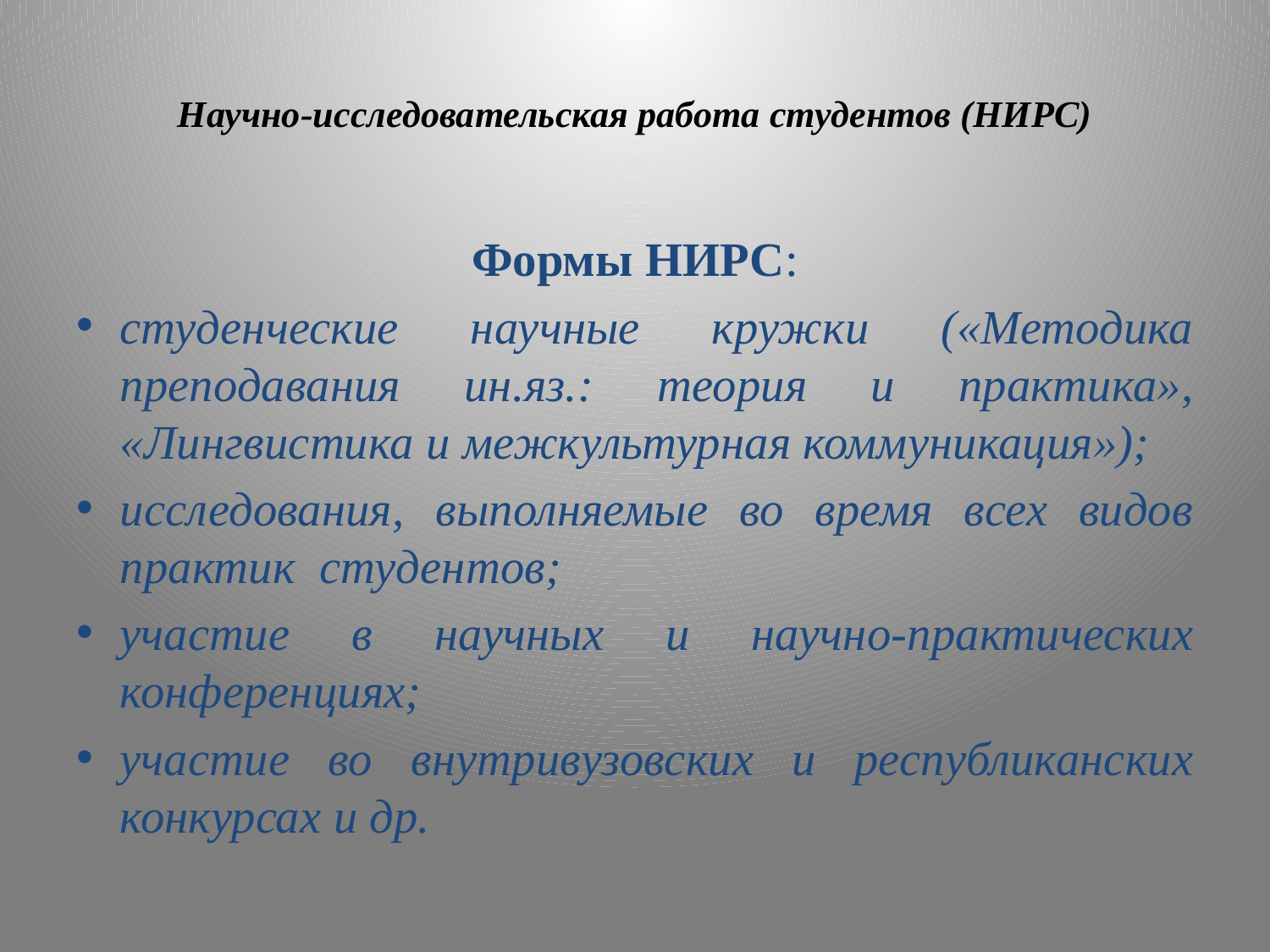

# Научно-исследовательская работа студентов (НИРС)
Формы НИРС:
студенческие научные кружки («Методика преподавания ин.яз.: теория и практика», «Лингвистика и межкультурная коммуникация»);
исследования, выполняемые во время всех видов практик  студентов;
участие в научных и научно-практических конференциях;
участие во внутривузовских и республиканских конкурсах и др.